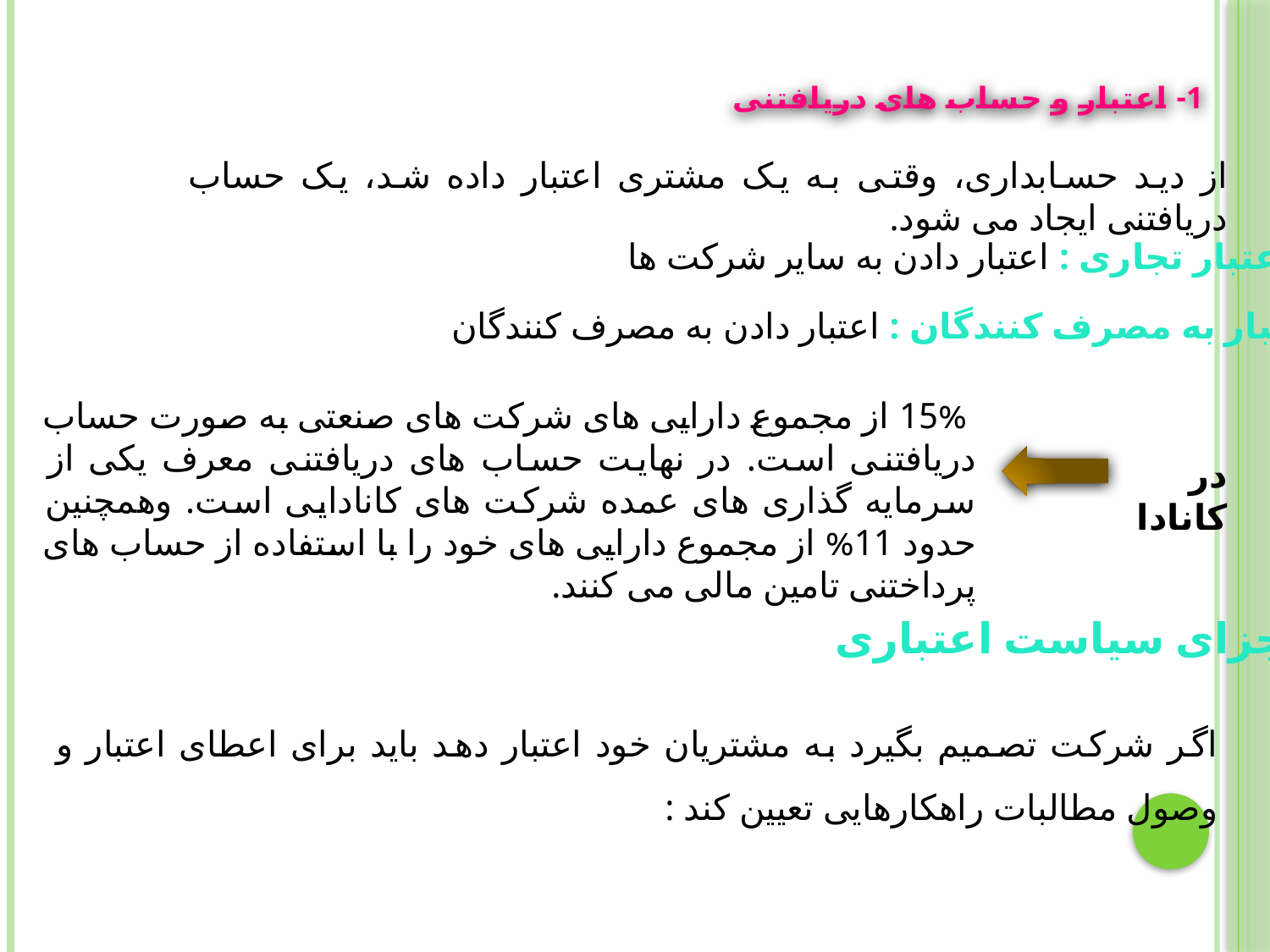

# 1- اعتبار و حساب های دریافتنی

از دید حسابداری، وقتی به یک مشتری اعتبار داده شد، یک حساب دریافتنی ایجاد می شود.
اعتبار تجاری : اعتبار دادن به سایر شرکت ها
اعتبار به مصرف کنندگان : اعتبار دادن به مصرف کنندگان
 15% از مجموع دارایی های شرکت های صنعتی به صورت حساب دریافتنی است. در نهایت حساب های دریافتنی معرف یکی از سرمایه گذاری های عمده شرکت های کانادایی است. وهمچنین حدود 11% از مجموع دارایی های خود را با استفاده از حساب های پرداختنی تامین مالی می کنند.

در کانادا
اجزای سیاست اعتباری
اگر شرکت تصمیم بگیرد به مشتریان خود اعتبار دهد باید برای اعطای اعتبار و وصول مطالبات راهکارهایی تعیین کند :